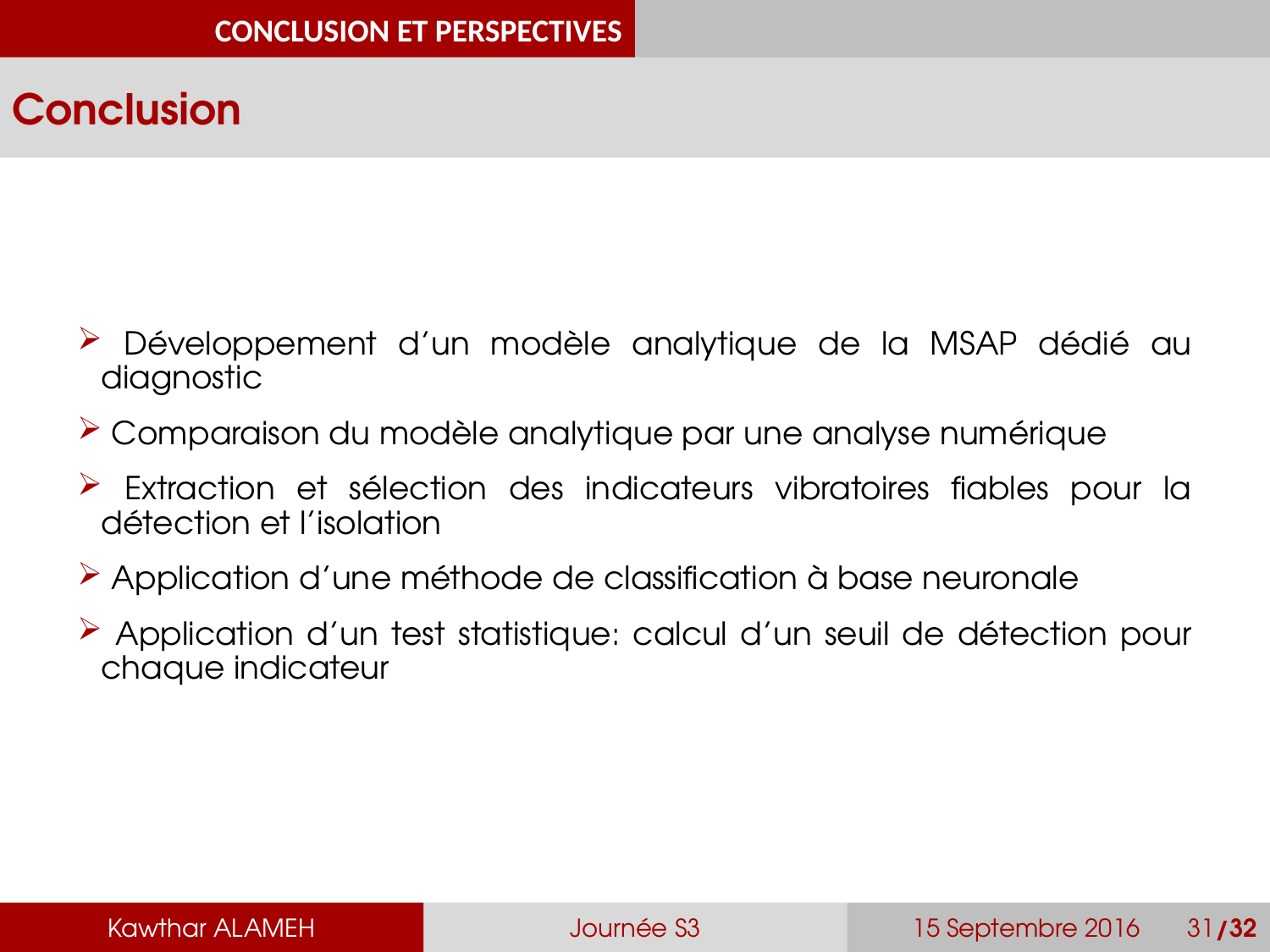

CONCLUSION ET PERSPECTIVES
Conclusion
 Développement d’un modèle analytique de la MSAP dédié au diagnostic
 Comparaison du modèle analytique par une analyse numérique
 Extraction et sélection des indicateurs vibratoires fiables pour la détection et l’isolation
 Application d’une méthode de classification à base neuronale
 Application d’un test statistique: calcul d’un seuil de détection pour chaque indicateur
Kawthar ALAMEH
Journée S3
15 Septembre 2016       31/32